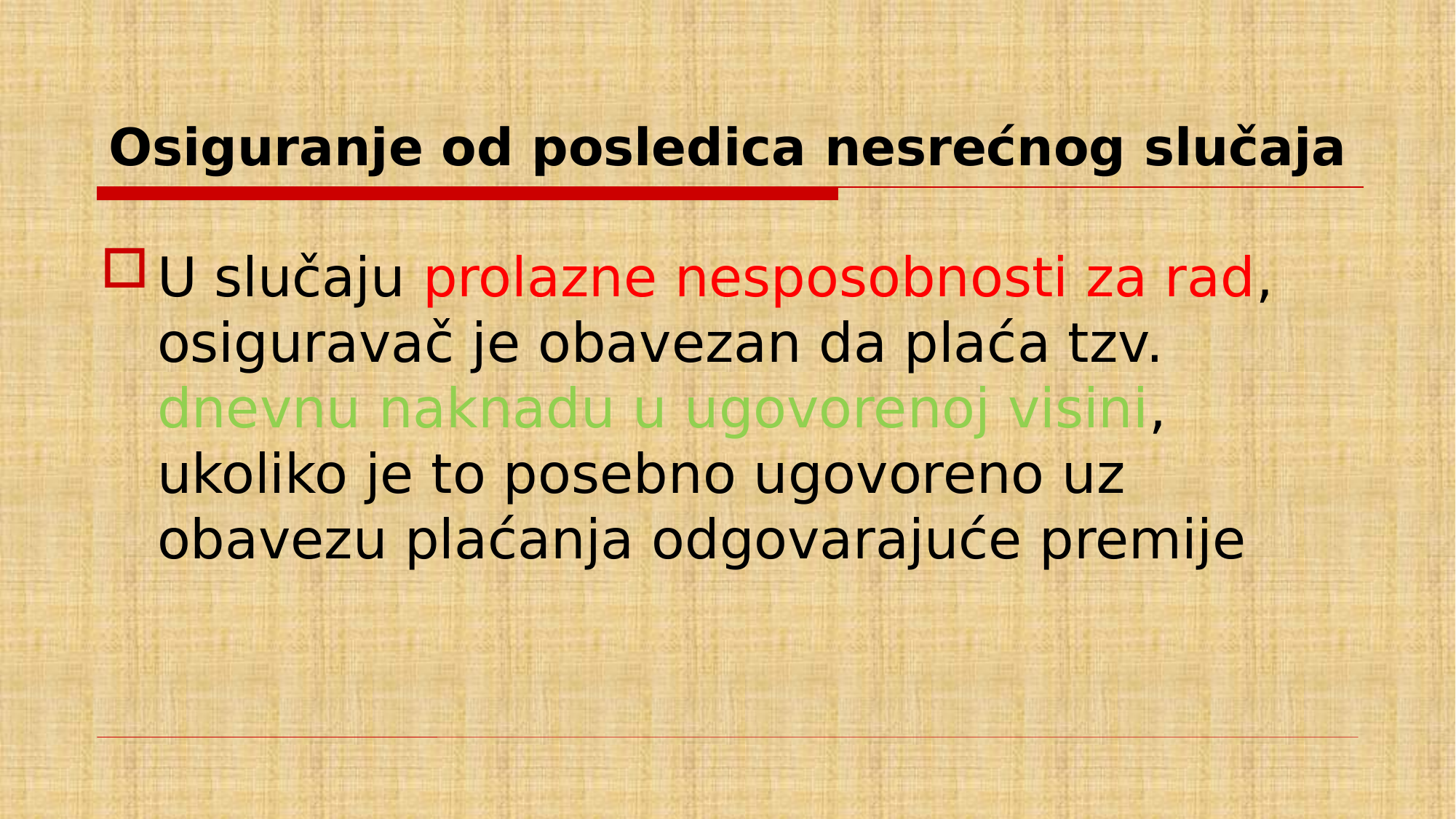

# Osiguranje od posledica nesrećnog slučaja
U slučaju prolazne nesposobnosti za rad, osiguravač je obavezan da plaća tzv. dnevnu naknadu u ugovorenoj visini, ukoliko je to posebno ugovoreno uz obavezu plaćanja odgovarajuće premije